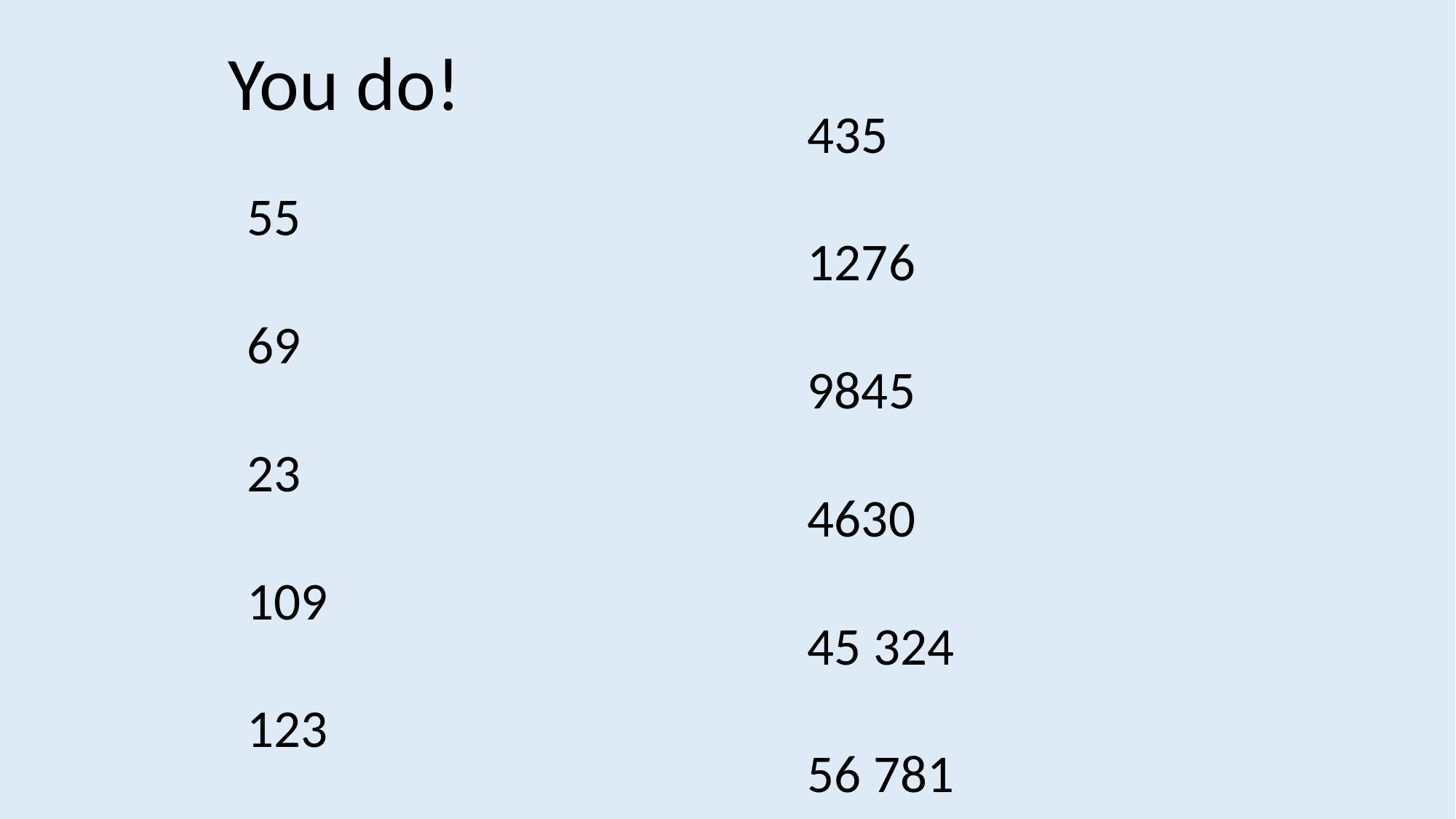

You do!
435

1276

9845

4630

45 324

56 781

55

69

23

109

123